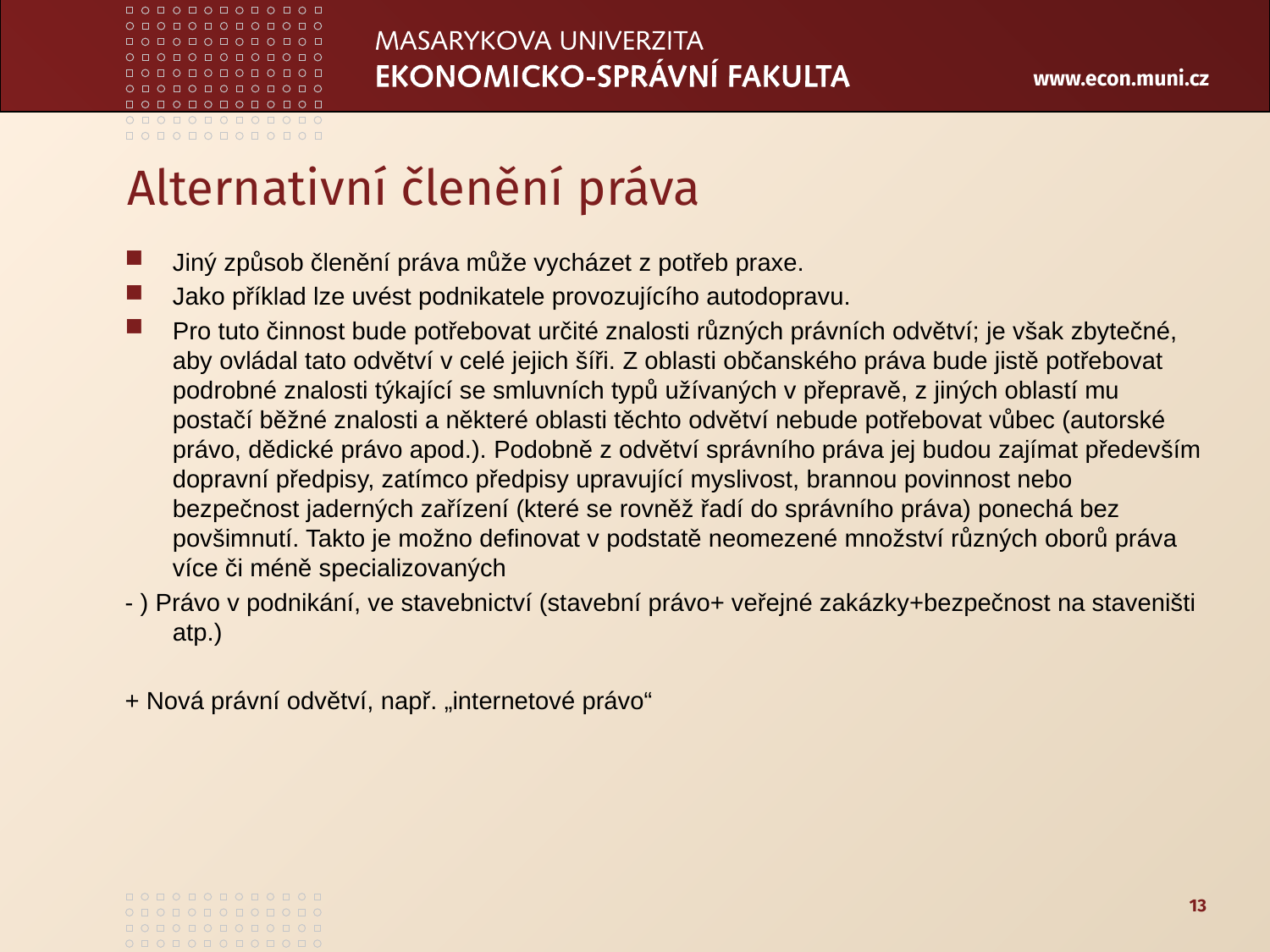

# Alternativní členění práva
Jiný způsob členění práva může vycházet z potřeb praxe.
Jako příklad lze uvést podnikatele provozujícího autodopravu.
Pro tuto činnost bude potřebovat určité znalosti různých právních odvětví; je však zbytečné, aby ovládal tato odvětví v celé jejich šíři. Z oblasti občanského práva bude jistě potřebovat podrobné znalosti týkající se smluvních typů užívaných v přepravě, z jiných oblastí mu postačí běžné znalosti a některé oblasti těchto odvětví nebude potřebovat vůbec (autorské právo, dědické právo apod.). Podobně z odvětví správního práva jej budou zajímat především dopravní předpisy, zatímco předpisy upravující myslivost, brannou povinnost nebo bezpečnost jaderných zařízení (které se rovněž řadí do správního práva) ponechá bez povšimnutí. Takto je možno definovat v podstatě neomezené množství různých oborů práva více či méně specializovaných
- ) Právo v podnikání, ve stavebnictví (stavební právo+ veřejné zakázky+bezpečnost na staveništi atp.)

+ Nová právní odvětví, např. „internetové právo“

13